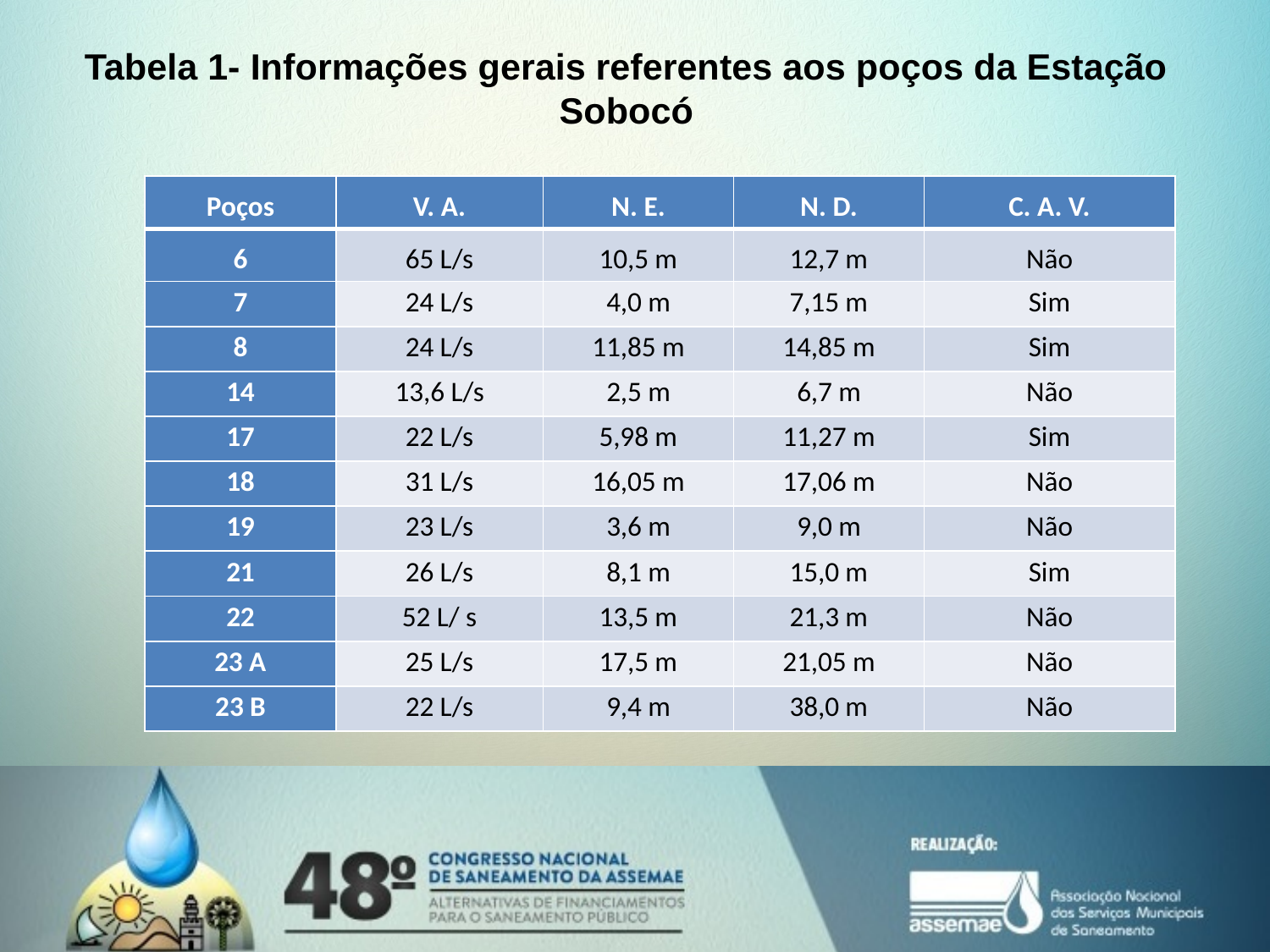

# Tabela 1- Informações gerais referentes aos poços da Estação Sobocó
| Poços | V. A. | N. E. | N. D. | C. A. V. |
| --- | --- | --- | --- | --- |
| 6 | 65 L/s | 10,5 m | 12,7 m | Não |
| 7 | 24 L/s | 4,0 m | 7,15 m | Sim |
| 8 | 24 L/s | 11,85 m | 14,85 m | Sim |
| 14 | 13,6 L/s | 2,5 m | 6,7 m | Não |
| 17 | 22 L/s | 5,98 m | 11,27 m | Sim |
| 18 | 31 L/s | 16,05 m | 17,06 m | Não |
| 19 | 23 L/s | 3,6 m | 9,0 m | Não |
| 21 | 26 L/s | 8,1 m | 15,0 m | Sim |
| 22 | 52 L/ s | 13,5 m | 21,3 m | Não |
| 23 A | 25 L/s | 17,5 m | 21,05 m | Não |
| 23 B | 22 L/s | 9,4 m | 38,0 m | Não |